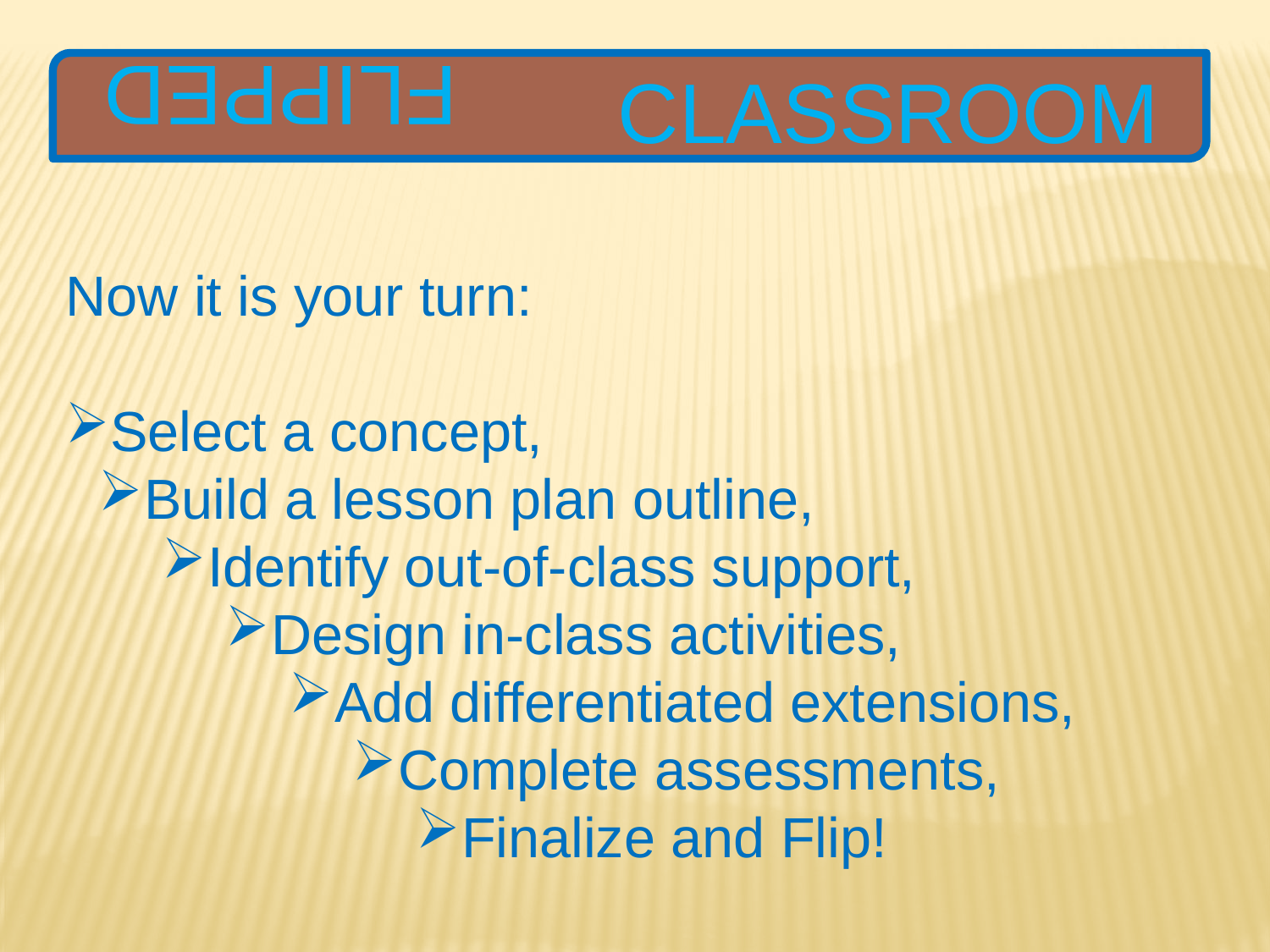

FLIPPED

CLASSROOM
Now it is your turn:

Select a concept,
Build a lesson plan outline,
Identify out-of-class support,
Design in-class activities,
Add differentiated extensions,
Complete assessments,
Finalize and Flip!